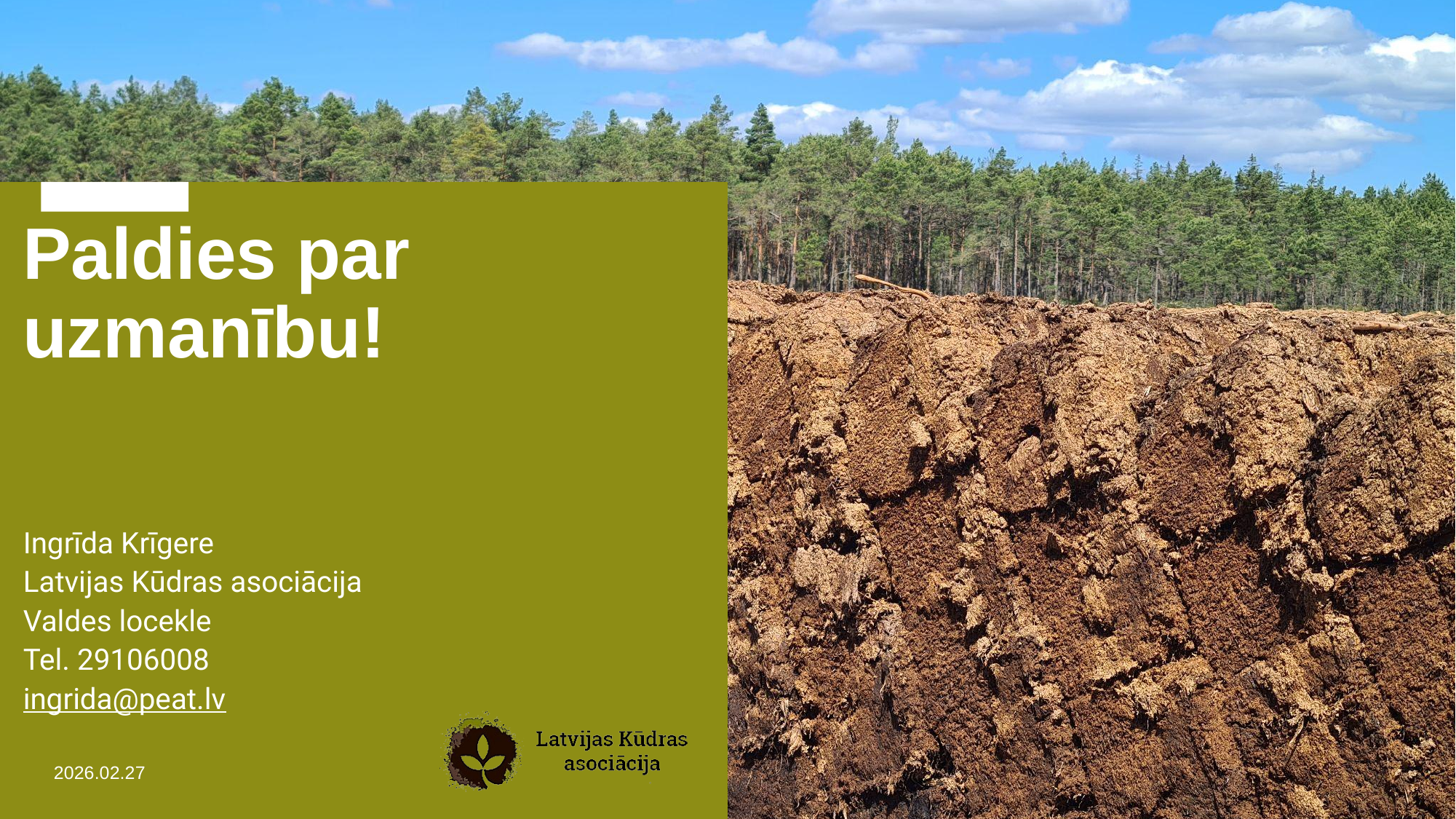

# Paldies par uzmanību!
Ingrīda Krīgere
Latvijas Kūdras asociācija
Valdes locekle
Tel. 29106008
ingrida@peat.lv

2026.02.27